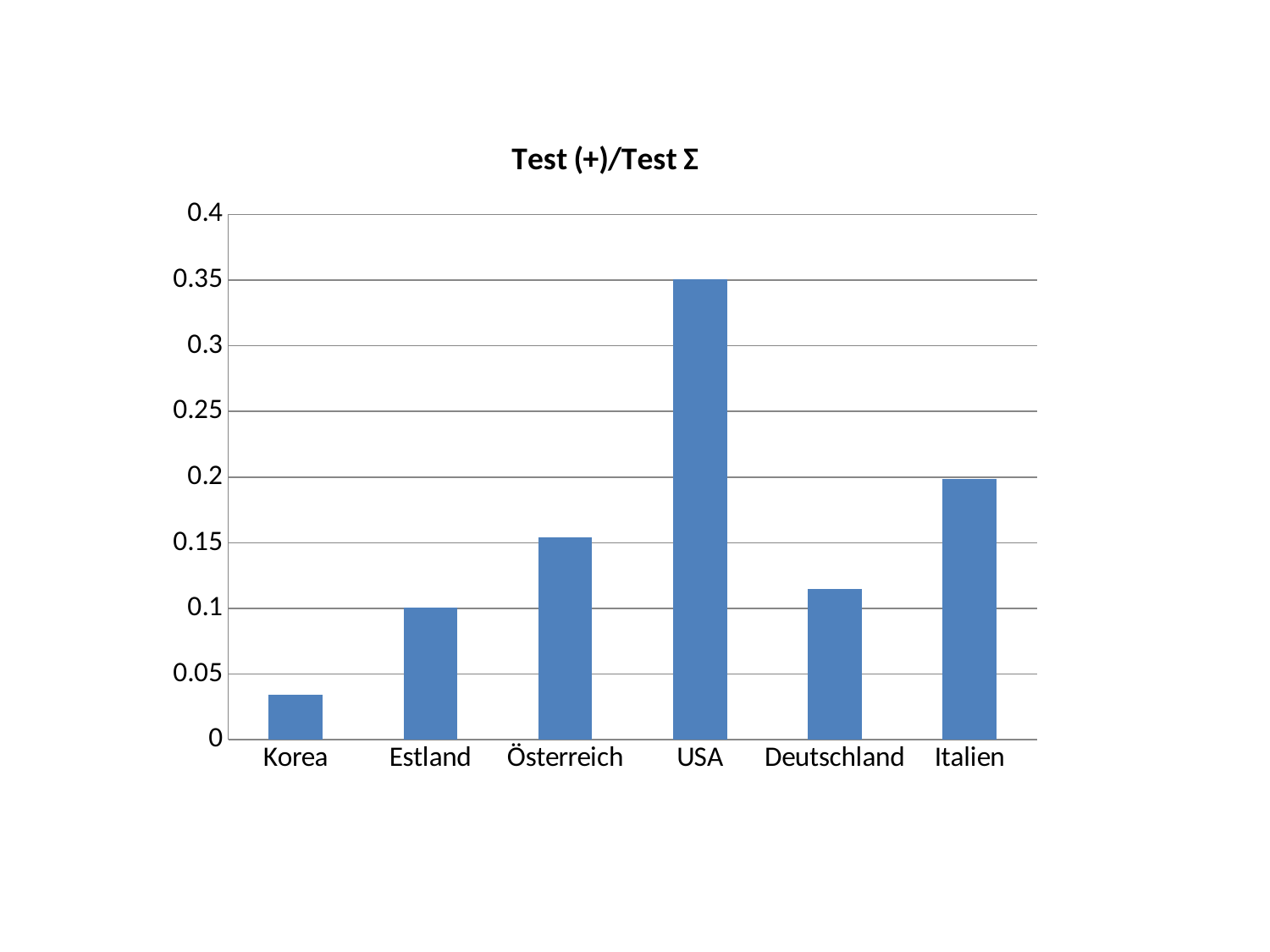

### Chart: Test (+)/Test Σ

| Category |  |
|---|---|
| Korea | 0.03446538461538461 |
| Estland | 0.10096004955094456 |
| Österreich | 0.15419104146206072 |
| USA | 0.3506 |
| Deutschland | 0.115 |
| Italien | 0.19834594897673113 |